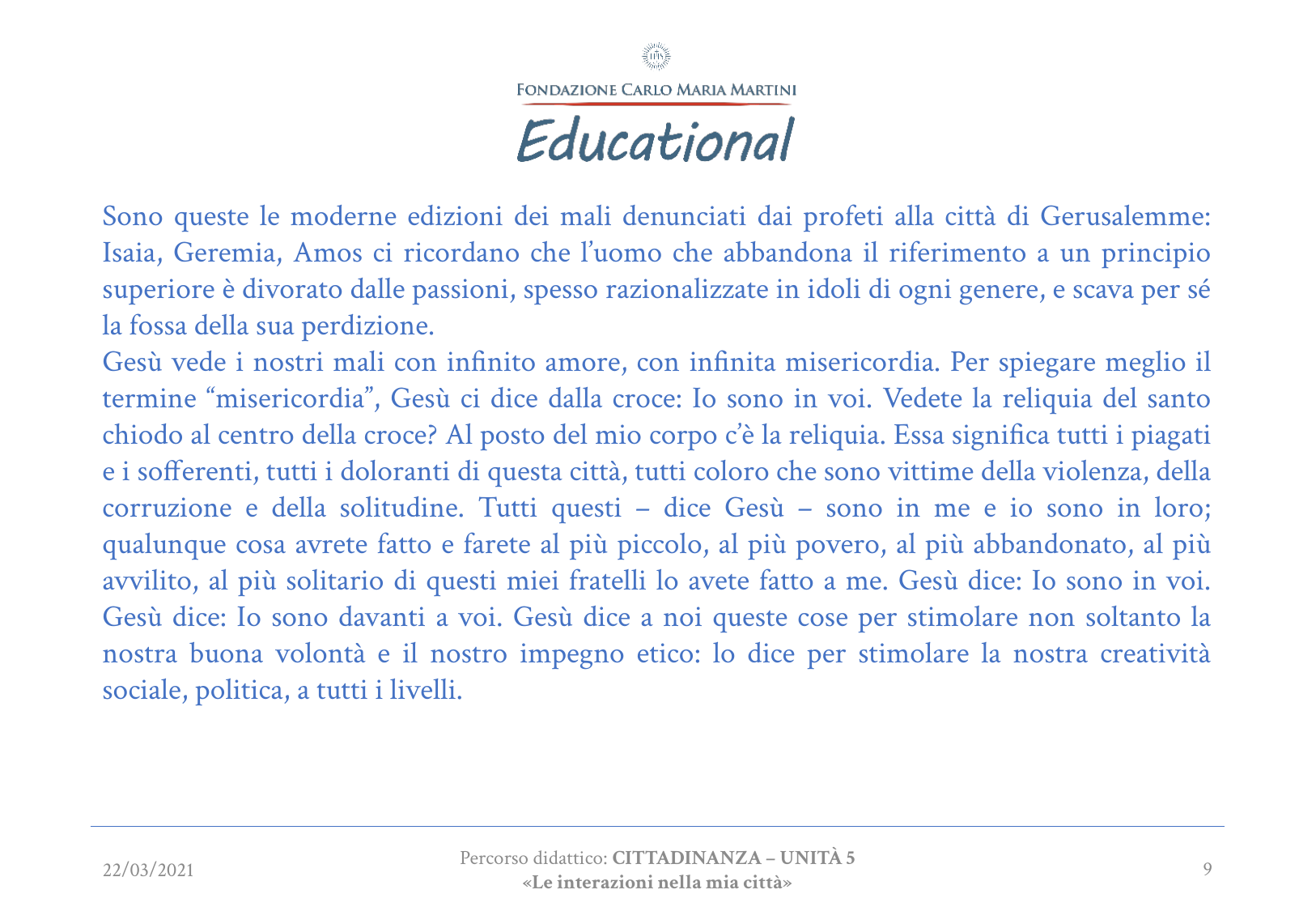

Sono queste le moderne edizioni dei mali denunciati dai profeti alla città di Gerusalemme: Isaia, Geremia, Amos ci ricordano che l’uomo che abbandona il riferimento a un principio superiore è divorato dalle passioni, spesso razionalizzate in idoli di ogni genere, e scava per sé la fossa della sua perdizione.
Gesù vede i nostri mali con infinito amore, con infinita misericordia. Per spiegare meglio il termine “misericordia”, Gesù ci dice dalla croce: Io sono in voi. Vedete la reliquia del santo chiodo al centro della croce? Al posto del mio corpo c’è la reliquia. Essa significa tutti i piagati e i sofferenti, tutti i doloranti di questa città, tutti coloro che sono vittime della violenza, della corruzione e della solitudine. Tutti questi – dice Gesù – sono in me e io sono in loro; qualunque cosa avrete fatto e farete al più piccolo, al più povero, al più abbandonato, al più avvilito, al più solitario di questi miei fratelli lo avete fatto a me. Gesù dice: Io sono in voi. Gesù dice: Io sono davanti a voi. Gesù dice a noi queste cose per stimolare non soltanto la nostra buona volontà e il nostro impegno etico: lo dice per stimolare la nostra creatività sociale, politica, a tutti i livelli.
22/03/2021
Percorso didattico: CITTADINANZA – unità 5 «Le interazioni nella mia città»
9